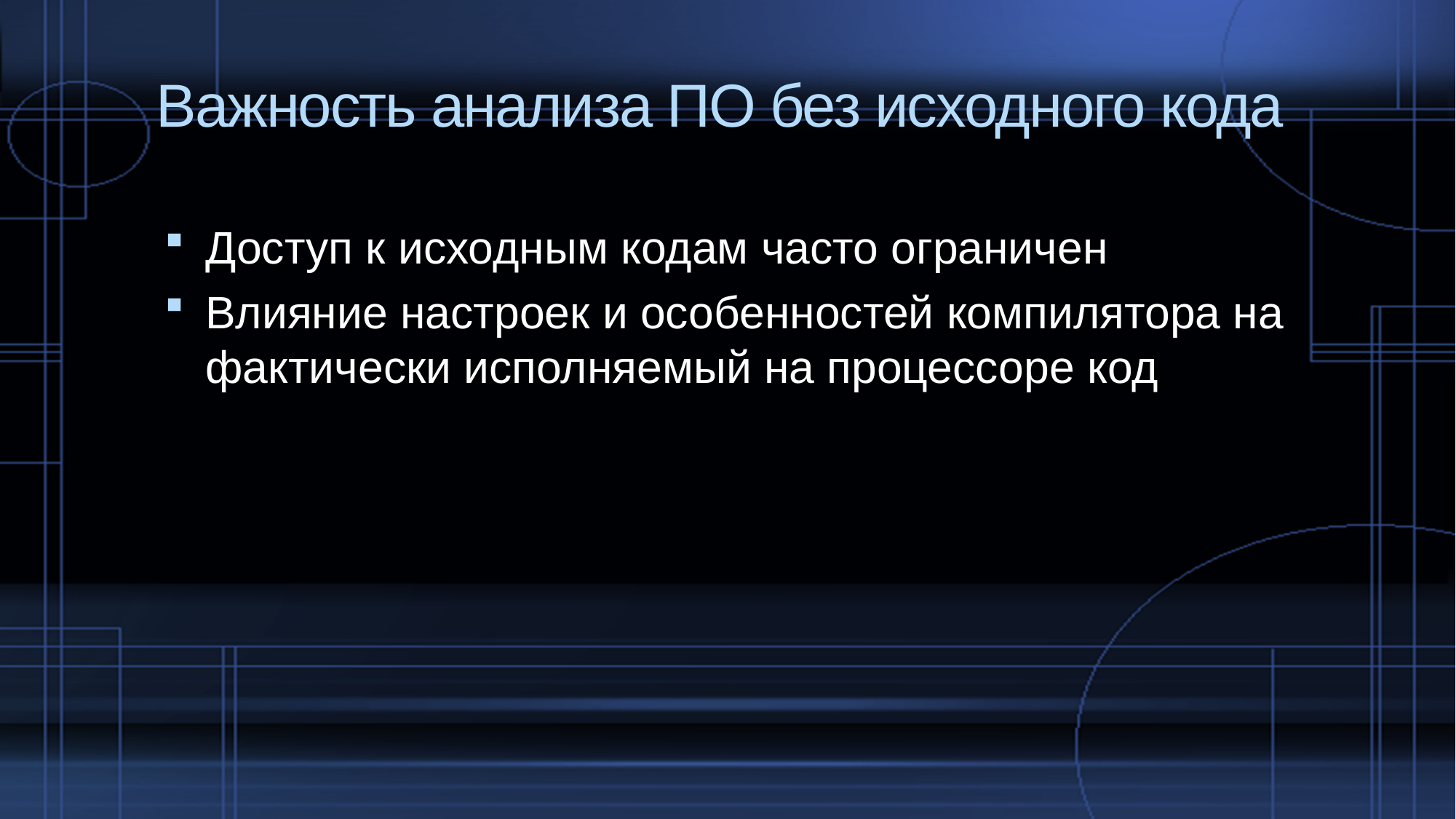

# Важность анализа ПО без исходного кода
Доступ к исходным кодам часто ограничен
Влияние настроек и особенностей компилятора на фактически исполняемый на процессоре код